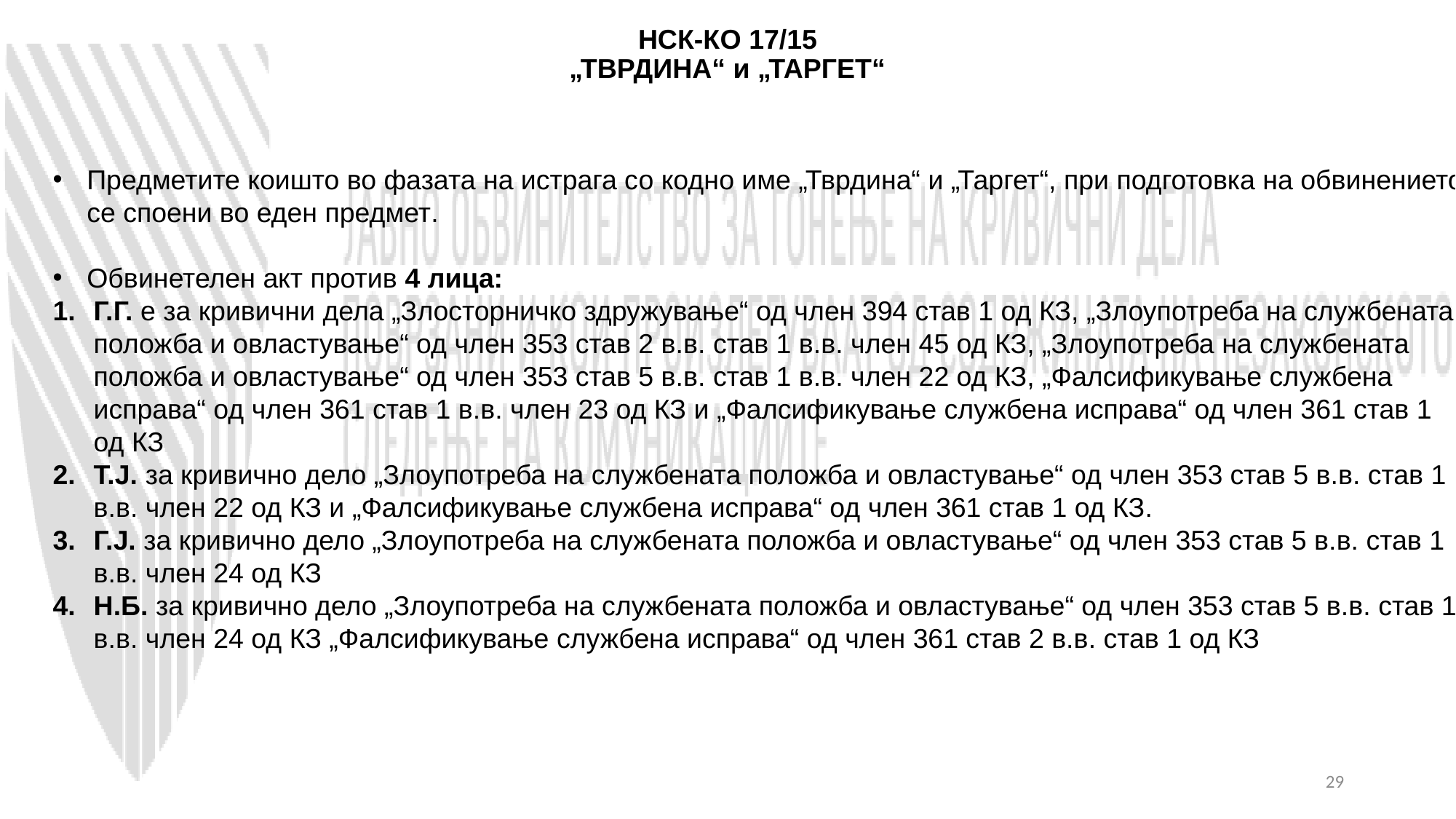

# НСК-КО 17/15 „ТВРДИНА“ и „ТАРГЕТ“
Предметите коишто во фазата на истрага со кодно име „Тврдина“ и „Таргет“, при подготовка на обвинението се споени во еден предмет.

Обвинетелен акт против 4 лица:
Г.Г. е за кривични дела „Злосторничко здружување“ од член 394 став 1 од КЗ, „Злоупотреба на службената положба и овластување“ од член 353 став 2 в.в. став 1 в.в. член 45 од КЗ, „Злоупотреба на службената положба и овластување“ од член 353 став 5 в.в. став 1 в.в. член 22 од КЗ, „Фалсификување службена исправа“ од член 361 став 1 в.в. член 23 од КЗ и „Фалсификување службена исправа“ од член 361 став 1 од КЗ
Т.Ј. за кривично дело „Злоупотреба на службената положба и овластување“ од член 353 став 5 в.в. став 1 в.в. член 22 од КЗ и „Фалсификување службена исправа“ од член 361 став 1 од КЗ.
Г.Ј. за кривично дело „Злоупотреба на службената положба и овластување“ од член 353 став 5 в.в. став 1 в.в. член 24 од КЗ
Н.Б. за кривично дело „Злоупотреба на службената положба и овластување“ од член 353 став 5 в.в. став 1 в.в. член 24 од КЗ „Фалсификување службена исправа“ од член 361 став 2 в.в. став 1 од КЗ

29